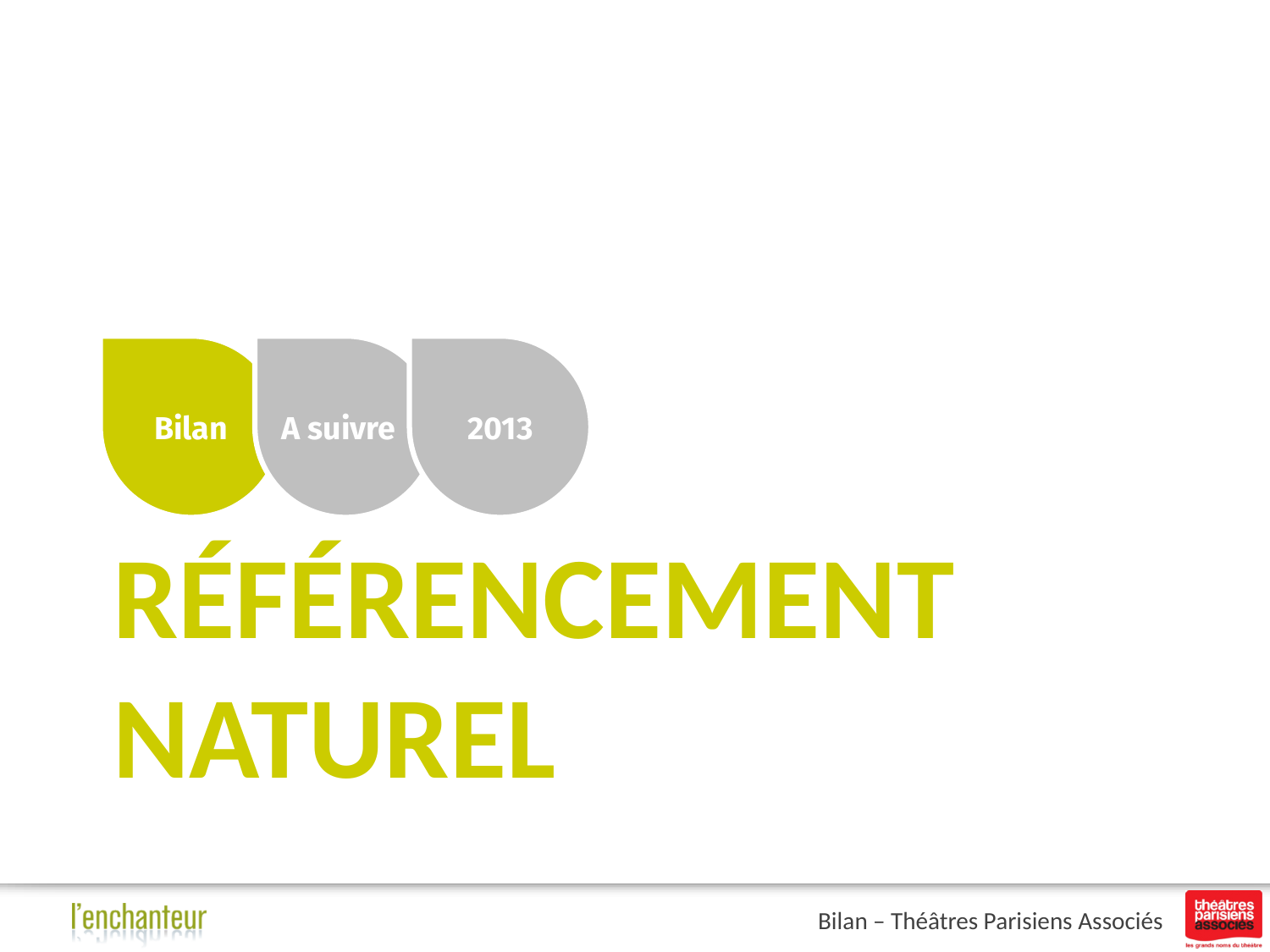

A suivre
Bilan
2013
# Référencement naturel
Bilan – Théâtres Parisiens Associés